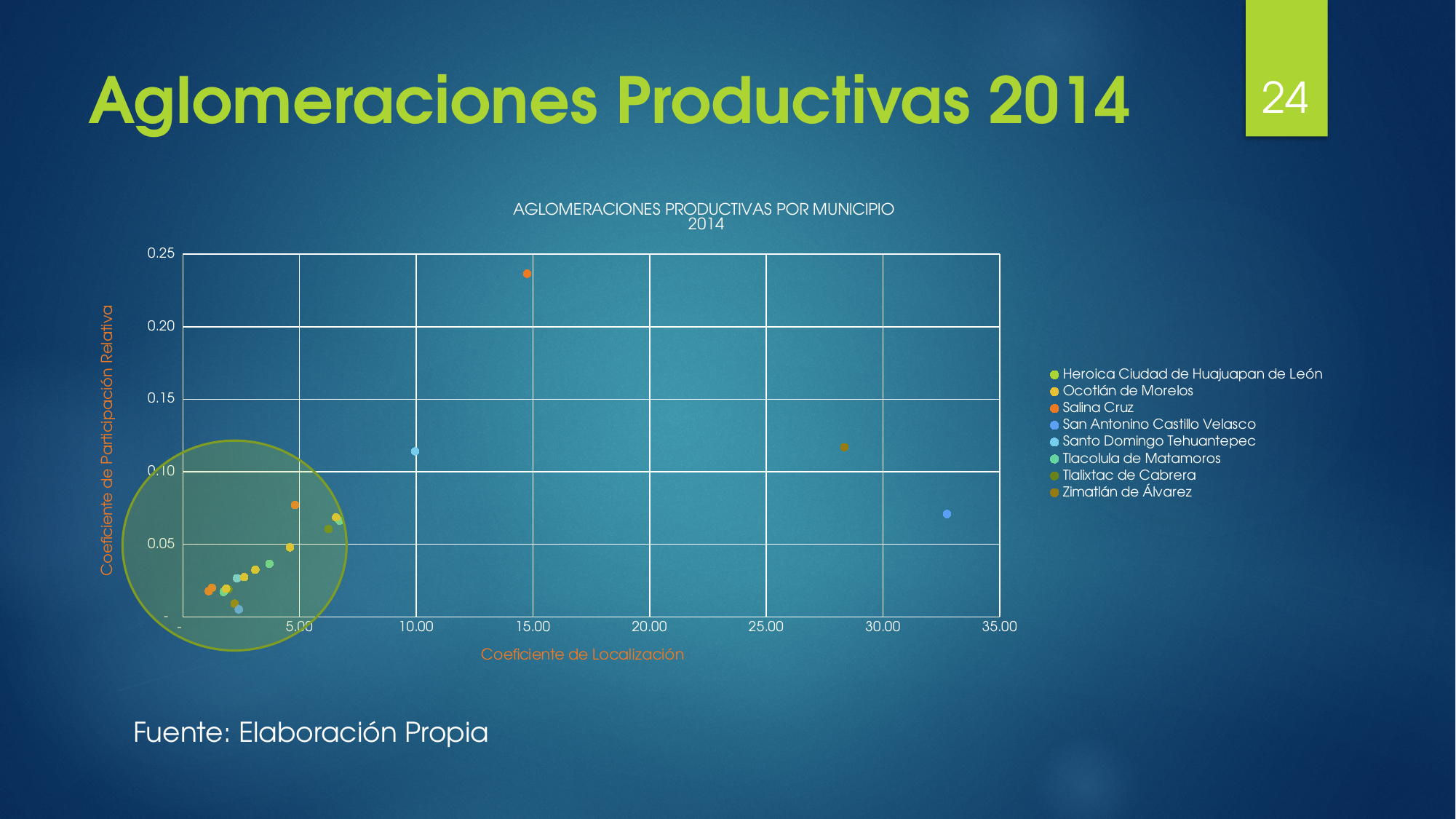

24
# Aglomeraciones Productivas 2014

### Chart: AGLOMERACIONES PRODUCTIVAS POR MUNICIPIO
2014

| Category | Heroica Ciudad de Huajuapan de León | Ocotlán de Morelos | Salina Cruz | San Antonino Castillo Velasco | Santo Domingo Tehuantepec | Tlacolula de Matamoros | Tlalixtac de Cabrera | Zimatlán de Álvarez |
|---|---|---|---|---|---|---|---|---|
Fuente: Elaboración Propia